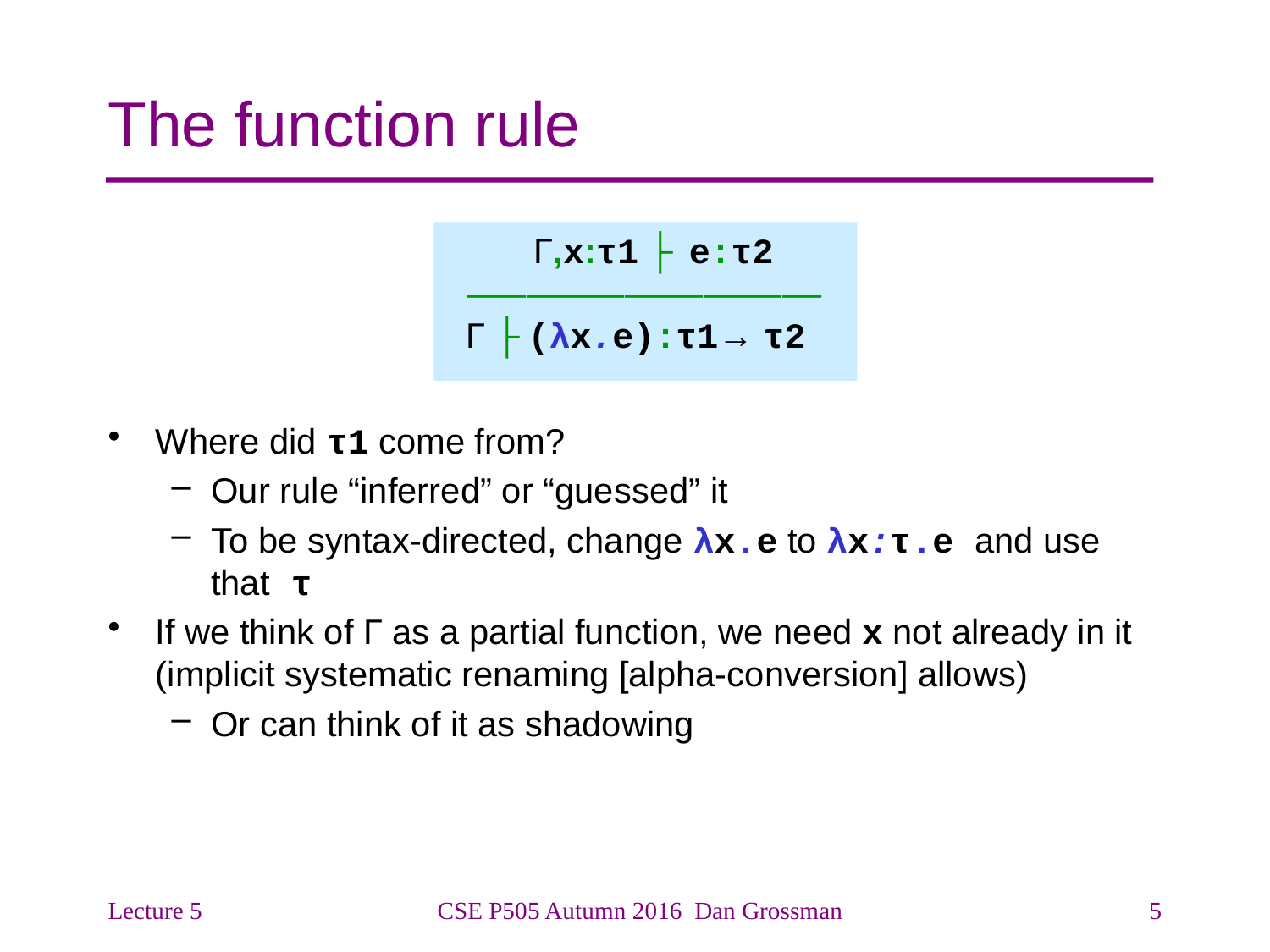

# The function rule
         Γ,x:τ1 ├  e:τ2
 ––––––––––––––––––
  Γ ├ (λx.e):τ1→ τ2
Where did τ1 come from?
Our rule “inferred” or “guessed” it
To be syntax-directed, change λx.e to λx:τ.e and use that τ
If we think of Γ as a partial function, we need x not already in it (implicit systematic renaming [alpha-conversion] allows)
Or can think of it as shadowing
Lecture 5
CSE P505 Autumn 2016  Dan Grossman
5